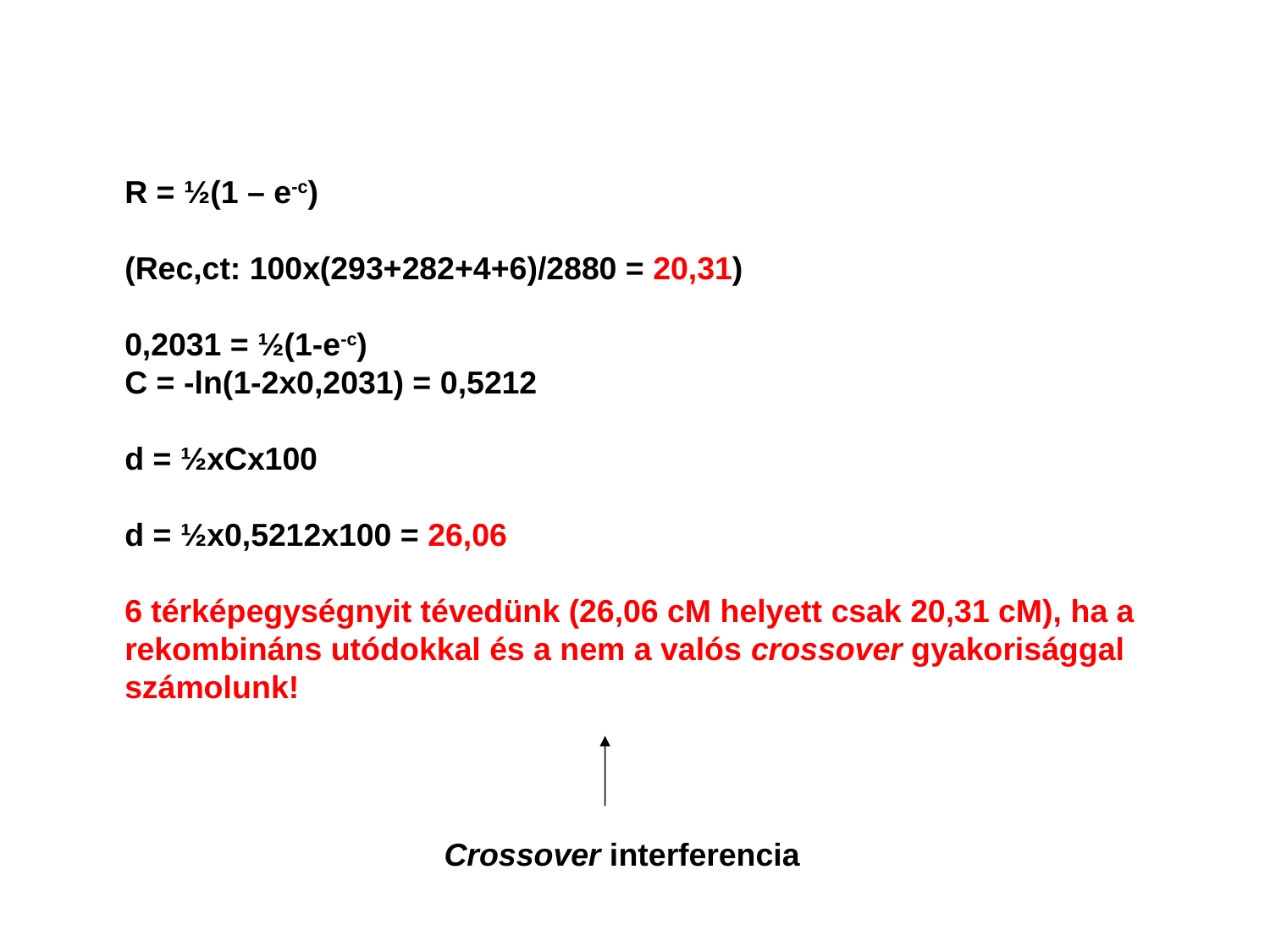

R = ½(1 – e-c)

(Rec,ct: 100x(293+282+4+6)/2880 = 20,31)

0,2031 = ½(1-e-c)
C = -ln(1-2x0,2031) = 0,5212

d = ½xCx100

d = ½x0,5212x100 = 26,06

6 térképegységnyit tévedünk (26,06 cM helyett csak 20,31 cM), ha a rekombináns utódokkal és a nem a valós crossover gyakorisággal számolunk!

Crossover interferencia